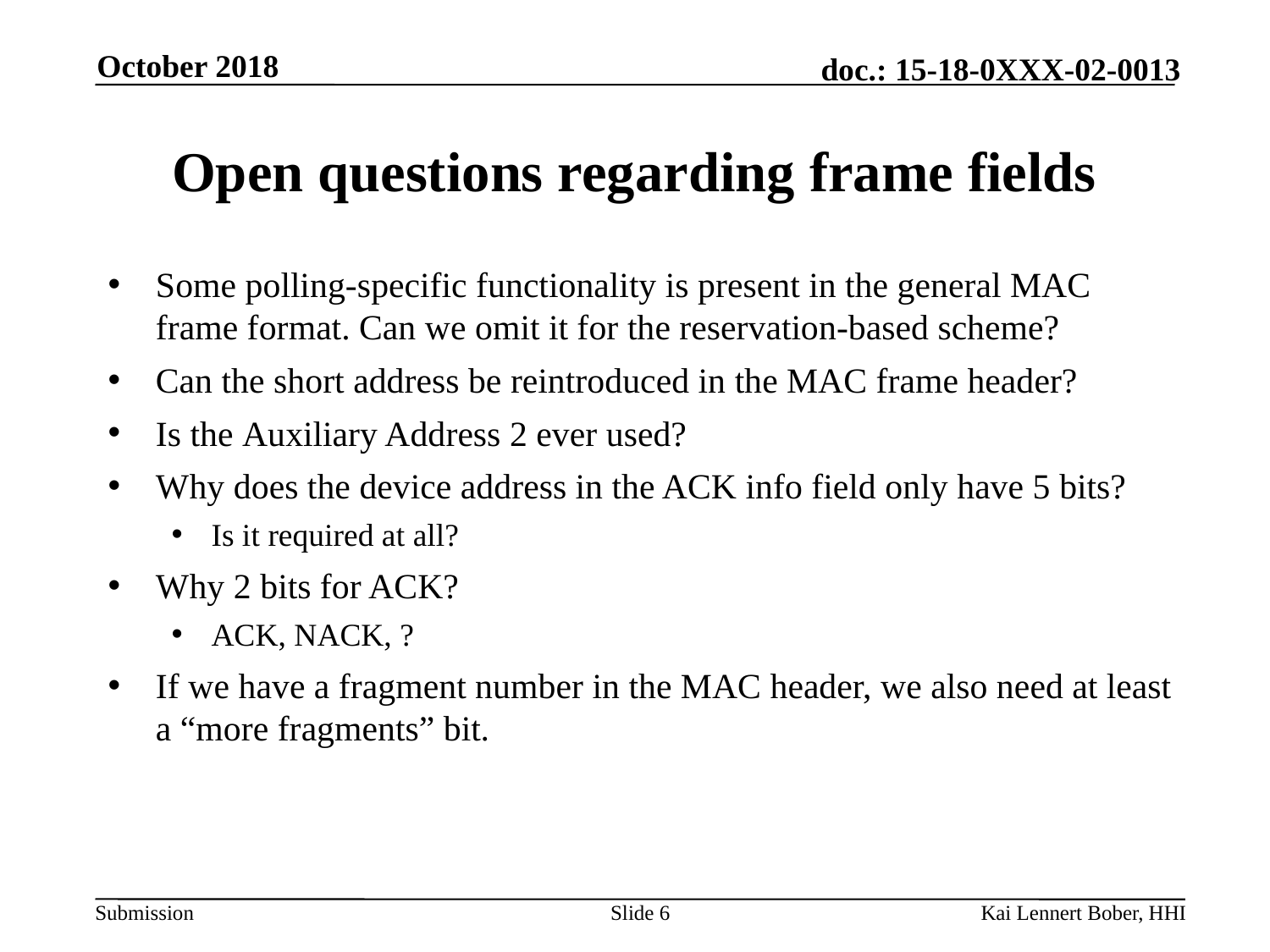

October 2018
# Open questions regarding frame fields
Some polling-specific functionality is present in the general MAC frame format. Can we omit it for the reservation-based scheme?
Can the short address be reintroduced in the MAC frame header?
Is the Auxiliary Address 2 ever used?
Why does the device address in the ACK info field only have 5 bits?
Is it required at all?
Why 2 bits for ACK?
ACK, NACK, ?
If we have a fragment number in the MAC header, we also need at least a “more fragments” bit.
Slide 6
Kai Lennert Bober, HHI